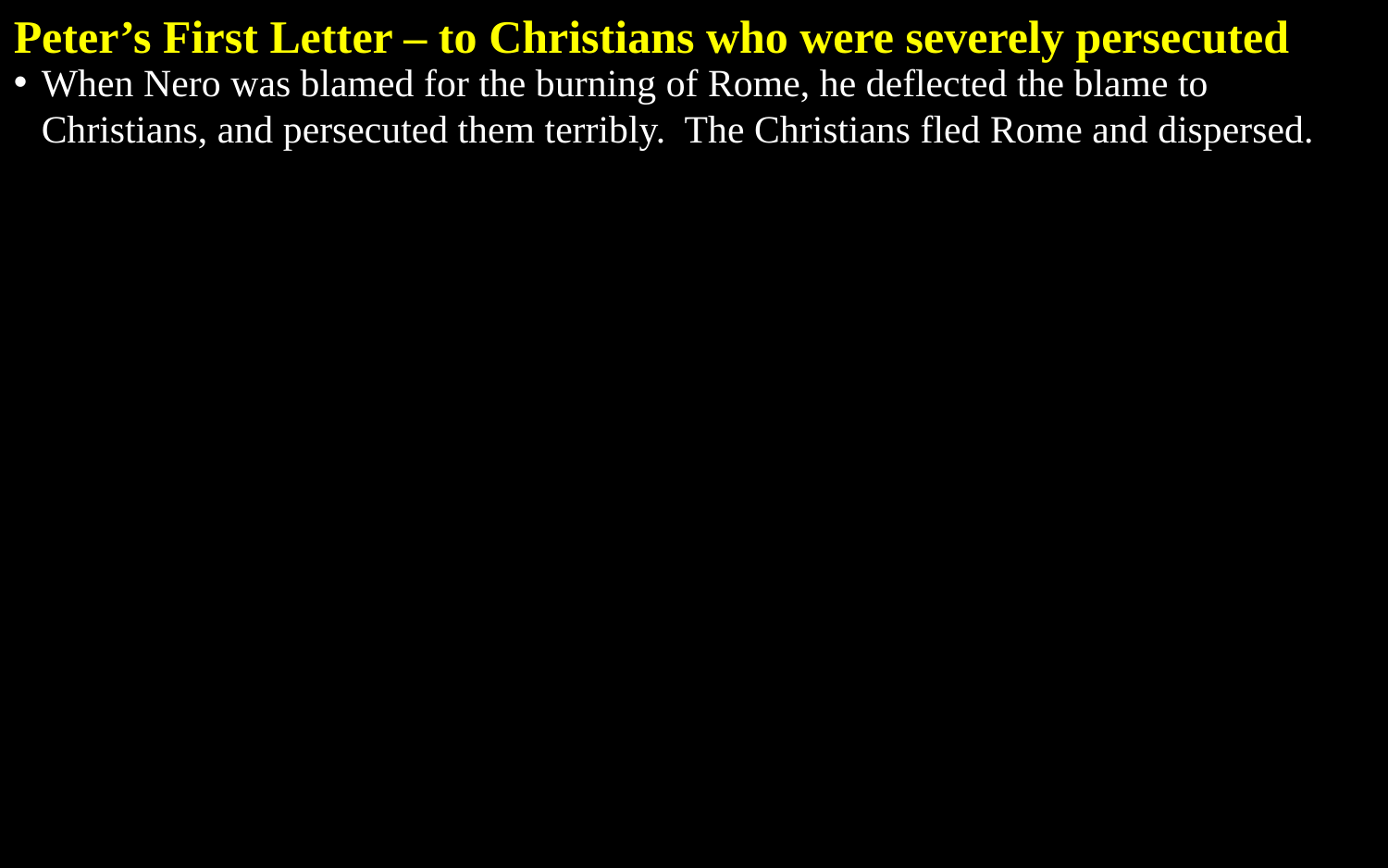

Peter’s First Letter – to Christians who were severely persecuted
When Nero was blamed for the burning of Rome, he deflected the blame to Christians, and persecuted them terribly.  The Christians fled Rome and dispersed.